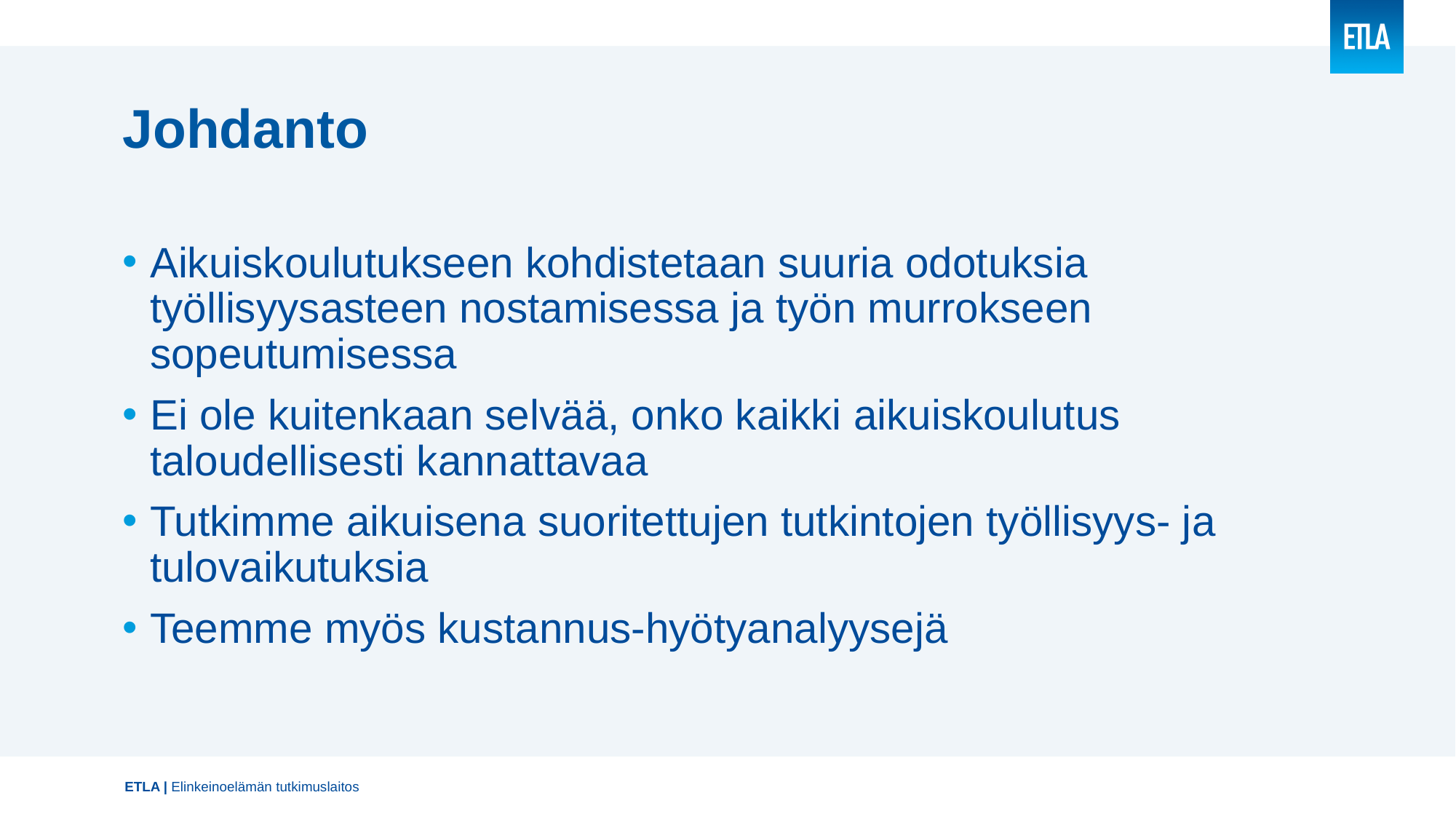

# Johdanto
Aikuiskoulutukseen kohdistetaan suuria odotuksia työllisyysasteen nostamisessa ja työn murrokseen sopeutumisessa
Ei ole kuitenkaan selvää, onko kaikki aikuiskoulutus taloudellisesti kannattavaa
Tutkimme aikuisena suoritettujen tutkintojen työllisyys- ja tulovaikutuksia
Teemme myös kustannus-hyötyanalyysejä